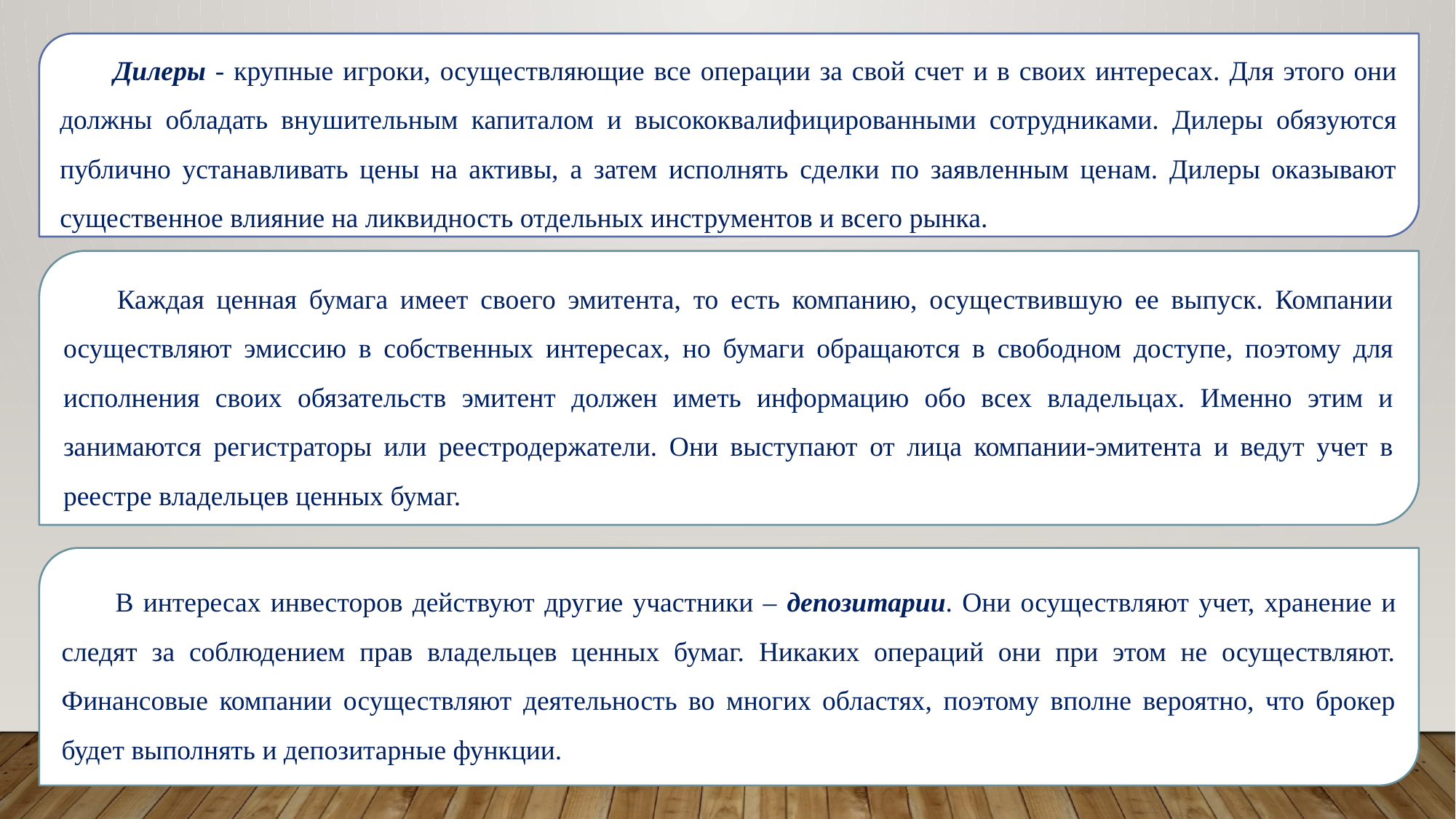

Дилеры - крупные игроки, осуществляющие все операции за свой счет и в своих интересах. Для этого они должны обладать внушительным капиталом и высококвалифицированными сотрудниками. Дилеры обязуются публично устанавливать цены на активы, а затем исполнять сделки по заявленным ценам. Дилеры оказывают существенное влияние на ликвидность отдельных инструментов и всего рынка.
Каждая ценная бумага имеет своего эмитента, то есть компанию, осуществившую ее выпуск. Компании осуществляют эмиссию в собственных интересах, но бумаги обращаются в свободном доступе, поэтому для исполнения своих обязательств эмитент должен иметь информацию обо всех владельцах. Именно этим и занимаются регистраторы или реестродержатели. Они выступают от лица компании-эмитента и ведут учет в реестре владельцев ценных бумаг.
В интересах инвесторов действуют другие участники – депозитарии. Они осуществляют учет, хранение и следят за соблюдением прав владельцев ценных бумаг. Никаких операций они при этом не осуществляют. Финансовые компании осуществляют деятельность во многих областях, поэтому вполне вероятно, что брокер будет выполнять и депозитарные функции.